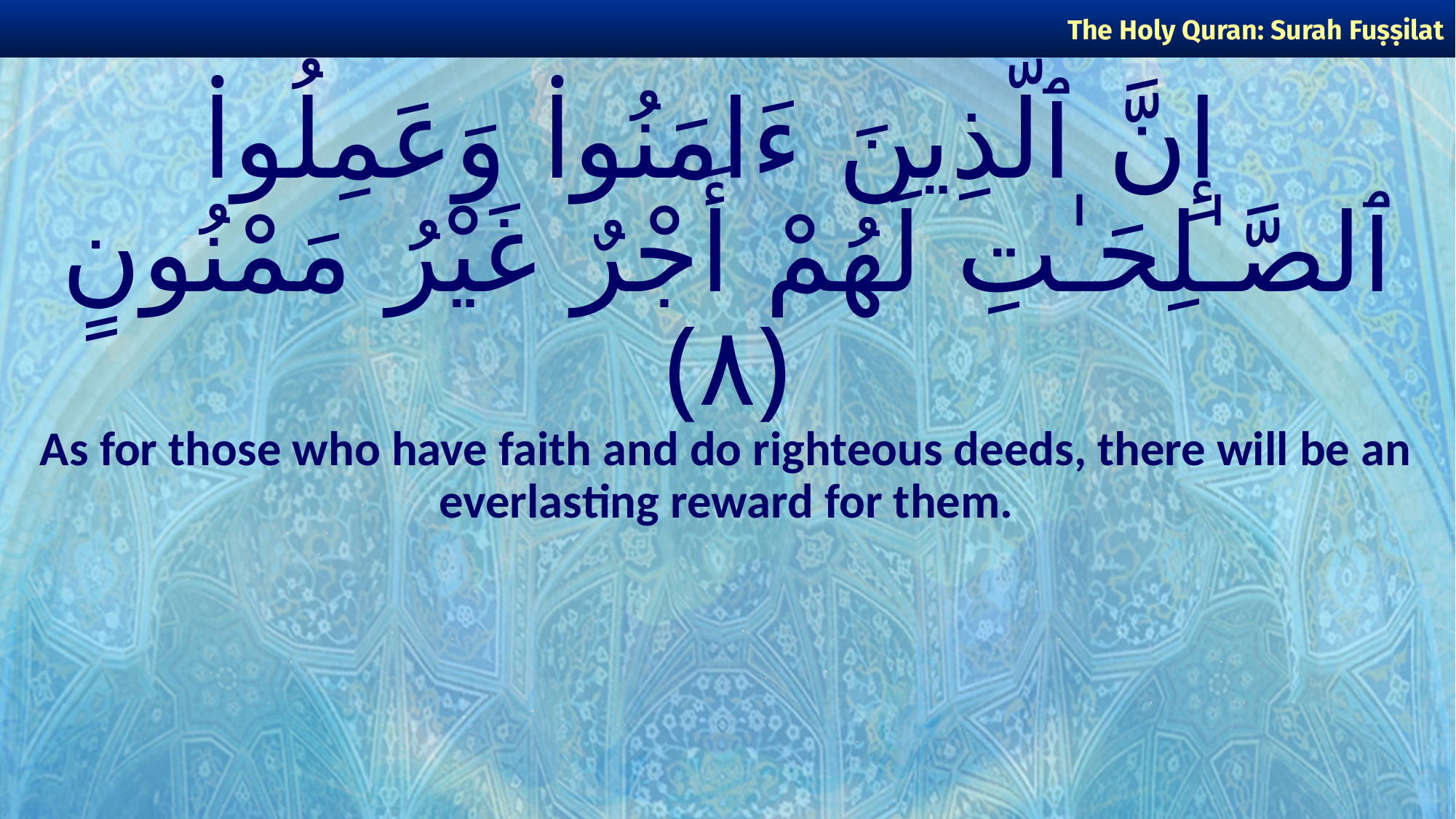

The Holy Quran: Surah Fuṣṣilat
# إِنَّ ٱلَّذِينَ ءَامَنُوا۟ وَعَمِلُوا۟ ٱلصَّـٰلِحَـٰتِ لَهُمْ أَجْرٌ غَيْرُ مَمْنُونٍ ﴿٨﴾
As for those who have faith and do righteous deeds, there will be an everlasting reward for them.